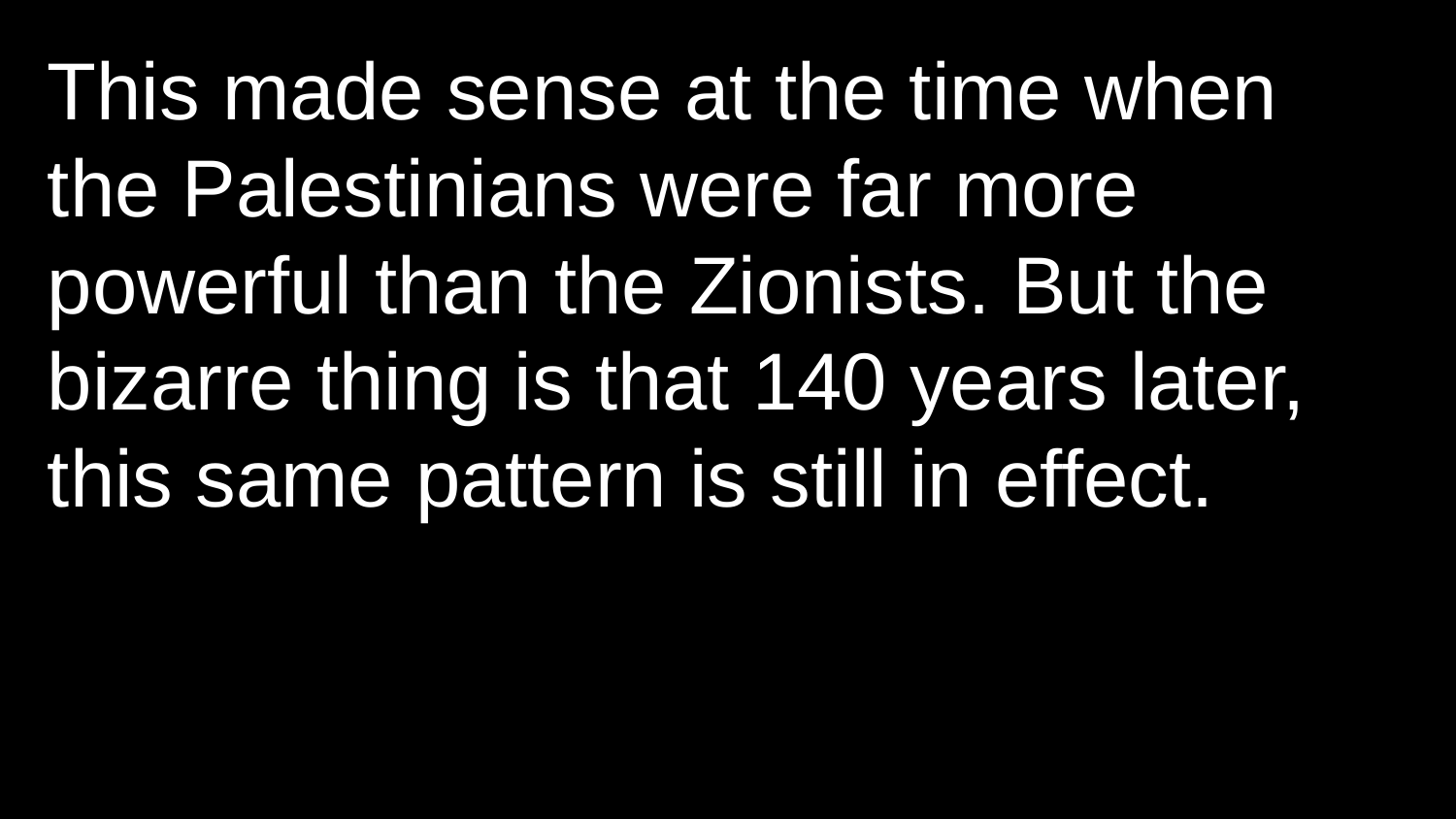

This made sense at the time when the Palestinians were far more powerful than the Zionists. But the bizarre thing is that 140 years later, this same pattern is still in effect.